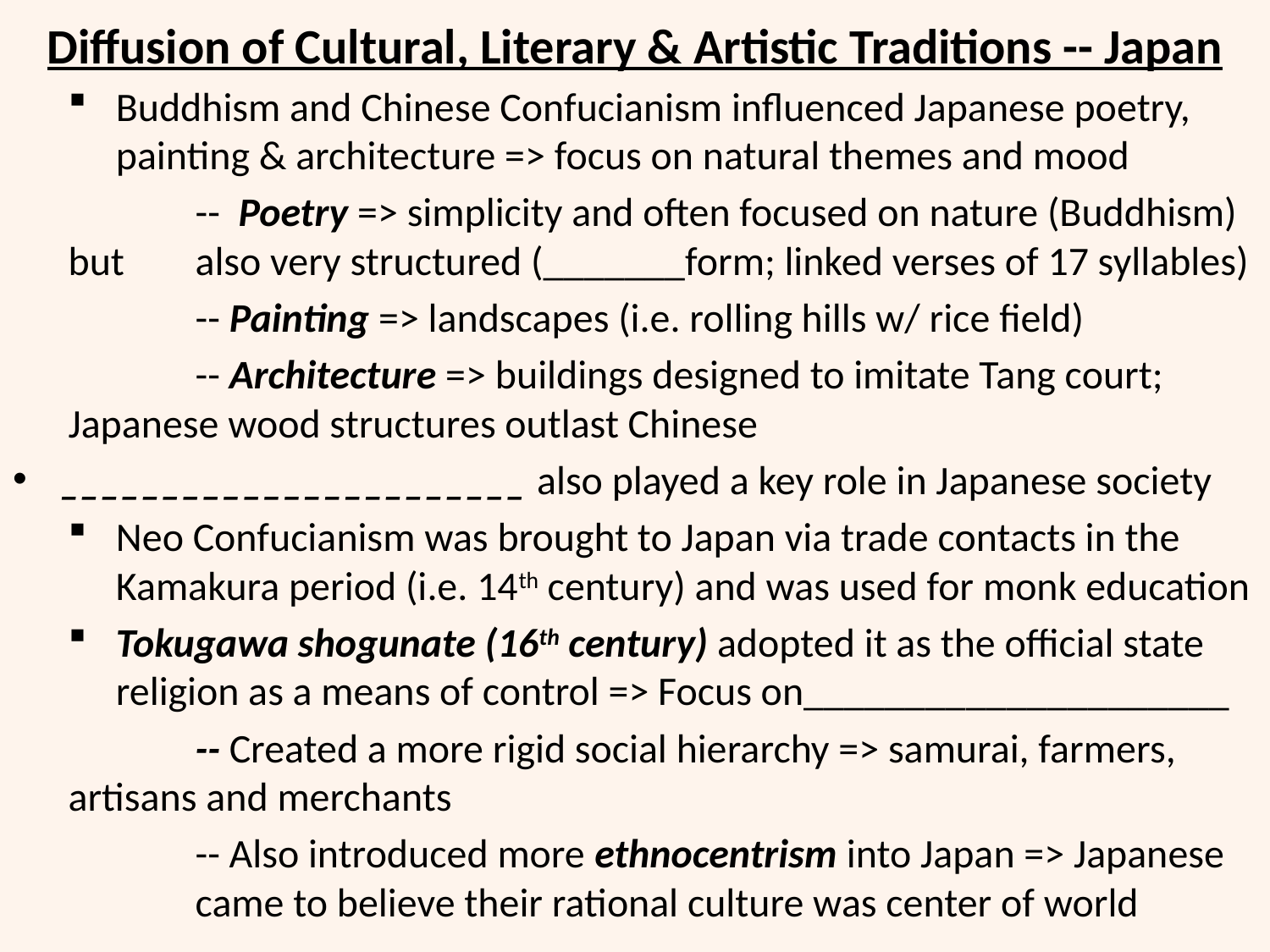

# Diffusion of Cultural, Literary & Artistic Traditions -- Japan
Buddhism and Chinese Confucianism influenced Japanese poetry, painting & architecture => focus on natural themes and mood
	--  Poetry => simplicity and often focused on nature (Buddhism) but 	also very structured (_______form; linked verses of 17 syllables)
	-- Painting => landscapes (i.e. rolling hills w/ rice field)
	-- Architecture => buildings designed to imitate Tang court; 	Japanese wood structures outlast Chinese
_______________________ also played a key role in Japanese society
Neo Confucianism was brought to Japan via trade contacts in the Kamakura period (i.e. 14th century) and was used for monk education
Tokugawa shogunate (16th century) adopted it as the official state religion as a means of control => Focus on_____________________
	-- Created a more rigid social hierarchy => samurai, farmers, 	artisans and merchants
	-- Also introduced more ethnocentrism into Japan => Japanese 	came to believe their rational culture was center of world